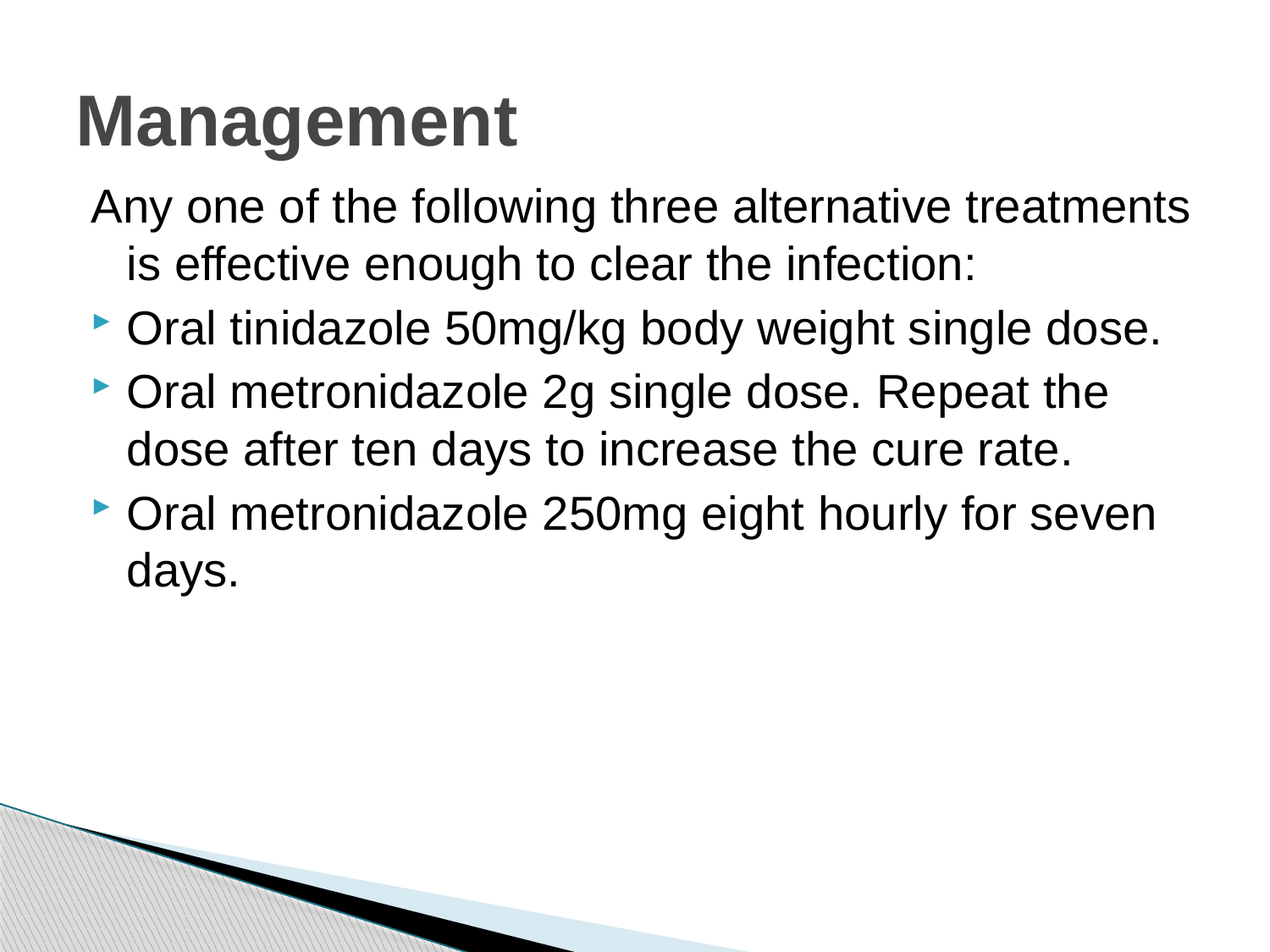

# Management
Any one of the following three alternative treatments is effective enough to clear the infection:
Oral tinidazole 50mg/kg body weight single dose.
Oral metronidazole 2g single dose. Repeat the dose after ten days to increase the cure rate.
Oral metronidazole 250mg eight hourly for seven days.